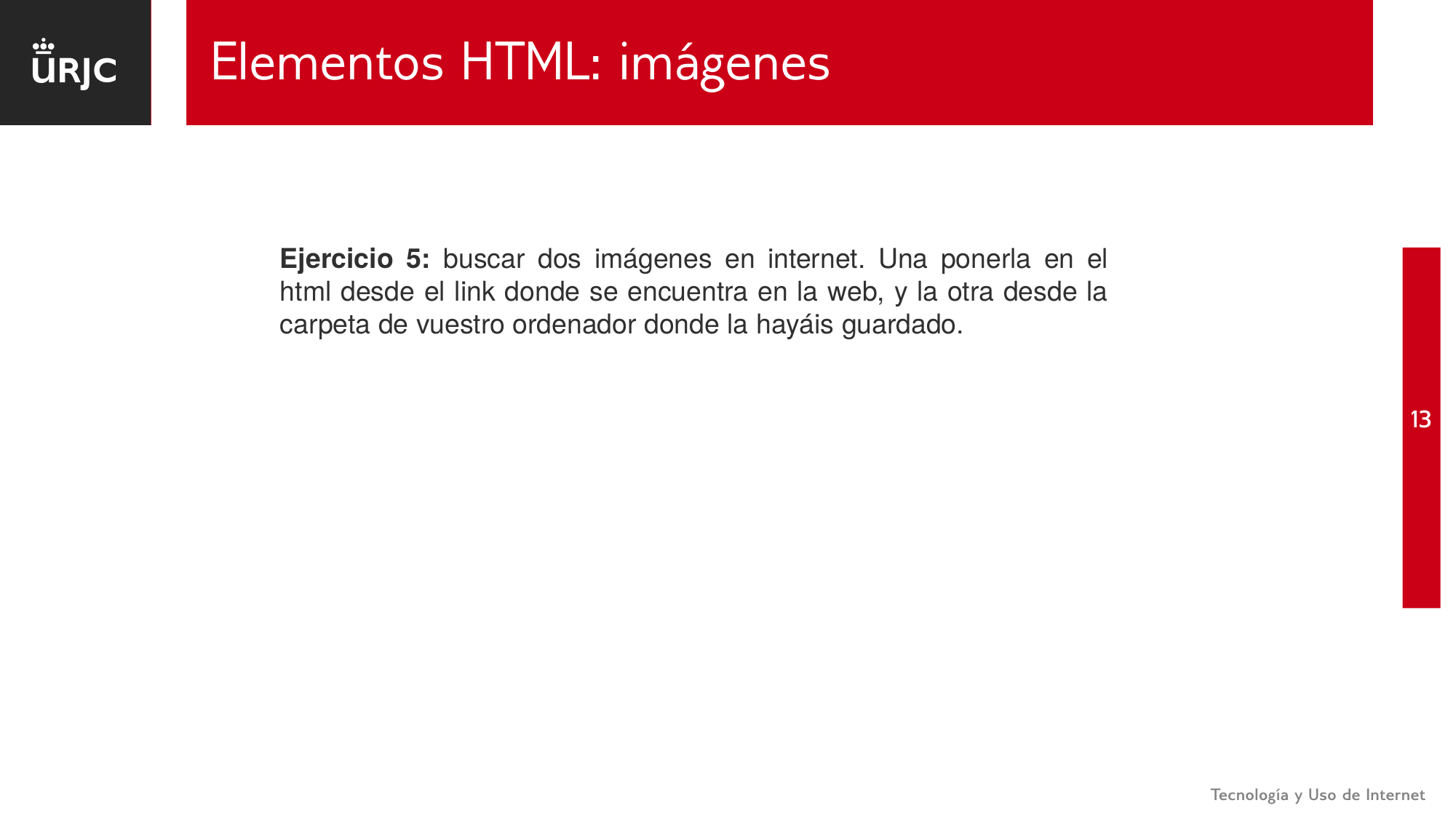

# Elementos HTML: imágenes
Ejercicio 5: buscar dos imágenes en internet. Una ponerla en el html desde el link donde se encuentra en la web, y la otra desde la carpeta de vuestro ordenador donde la hayáis guardado.
13